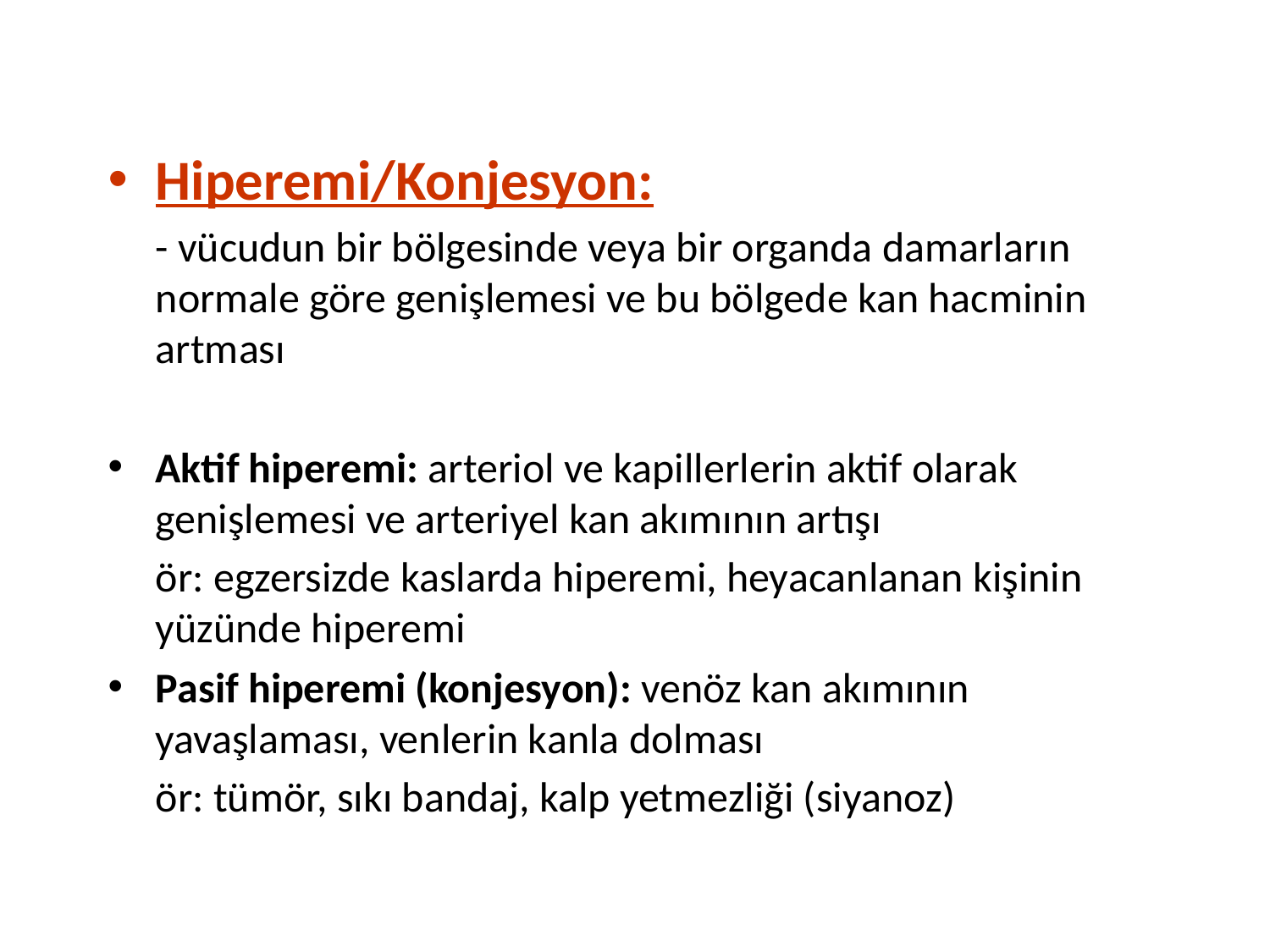

Hiperemi/Konjesyon:
	- vücudun bir bölgesinde veya bir organda damarların normale göre genişlemesi ve bu bölgede kan hacminin artması

Aktif hiperemi: arteriol ve kapillerlerin aktif olarak genişlemesi ve arteriyel kan akımının artışı
	ör: egzersizde kaslarda hiperemi, heyacanlanan kişinin yüzünde hiperemi
Pasif hiperemi (konjesyon): venöz kan akımının yavaşlaması, venlerin kanla dolması
	ör: tümör, sıkı bandaj, kalp yetmezliği (siyanoz)